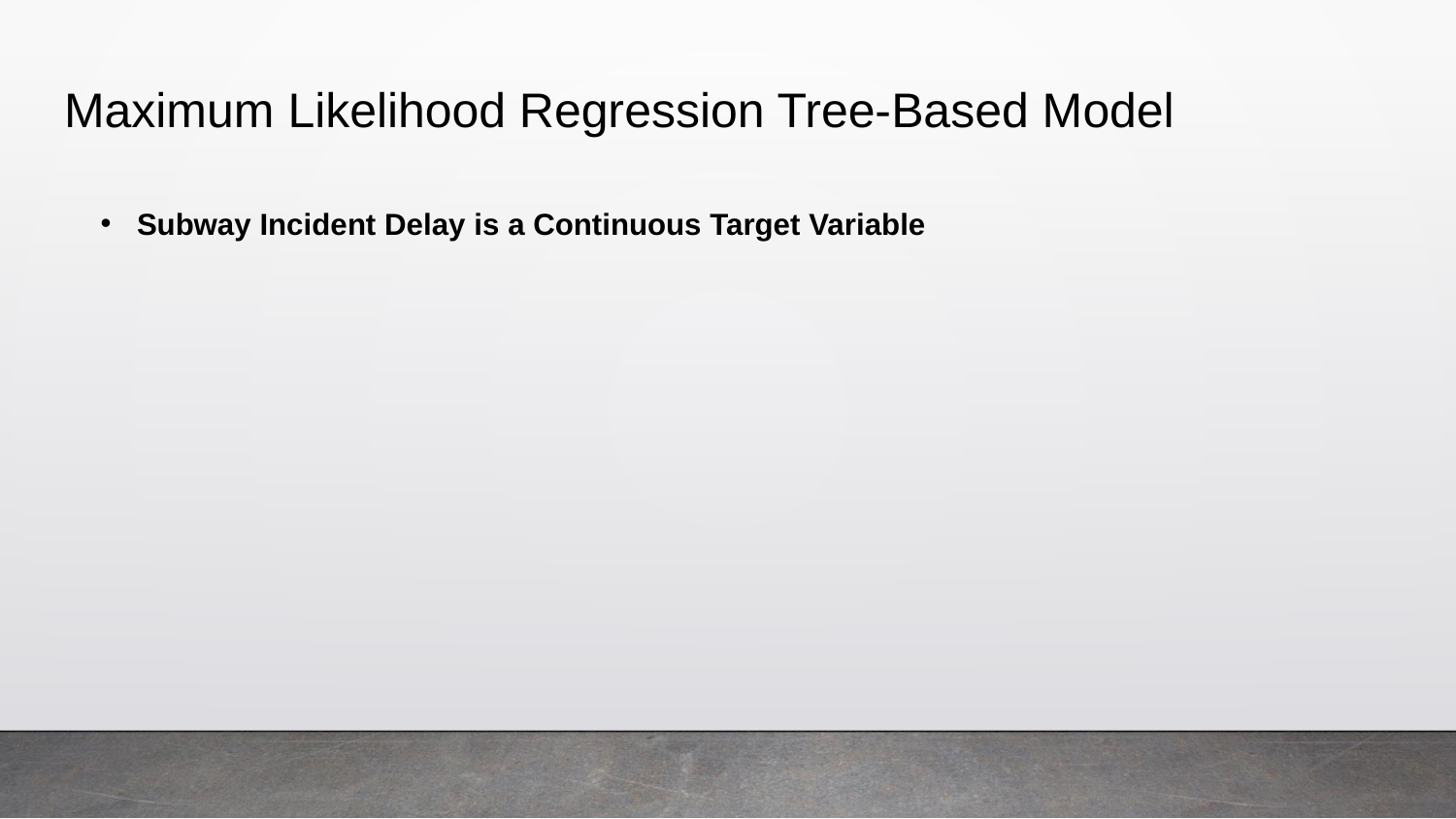

# Maximum Likelihood Regression Tree-Based Model
Subway Incident Delay is a Continuous Target Variable